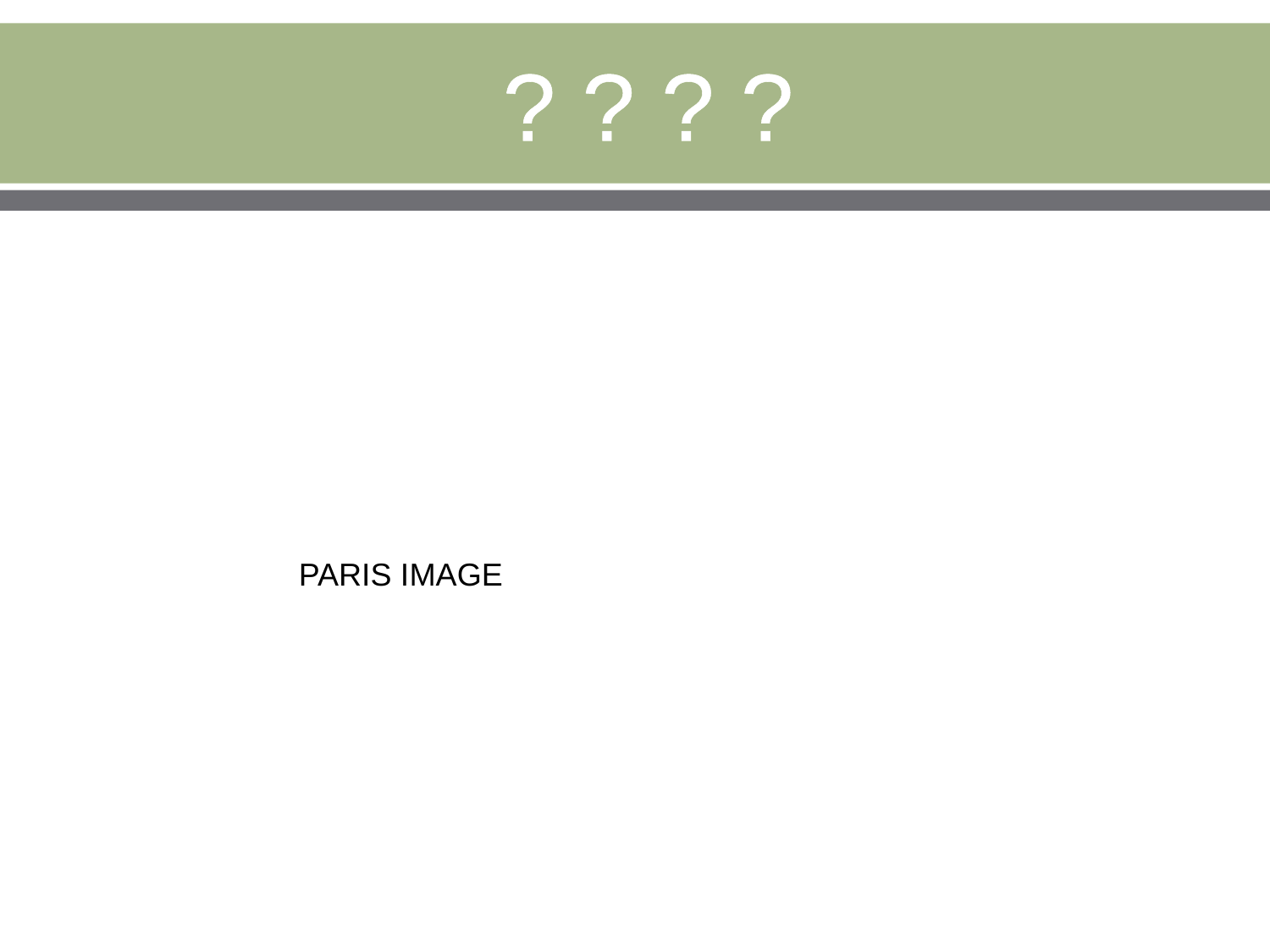

# ? ? ? ?
PARIS IMAGE